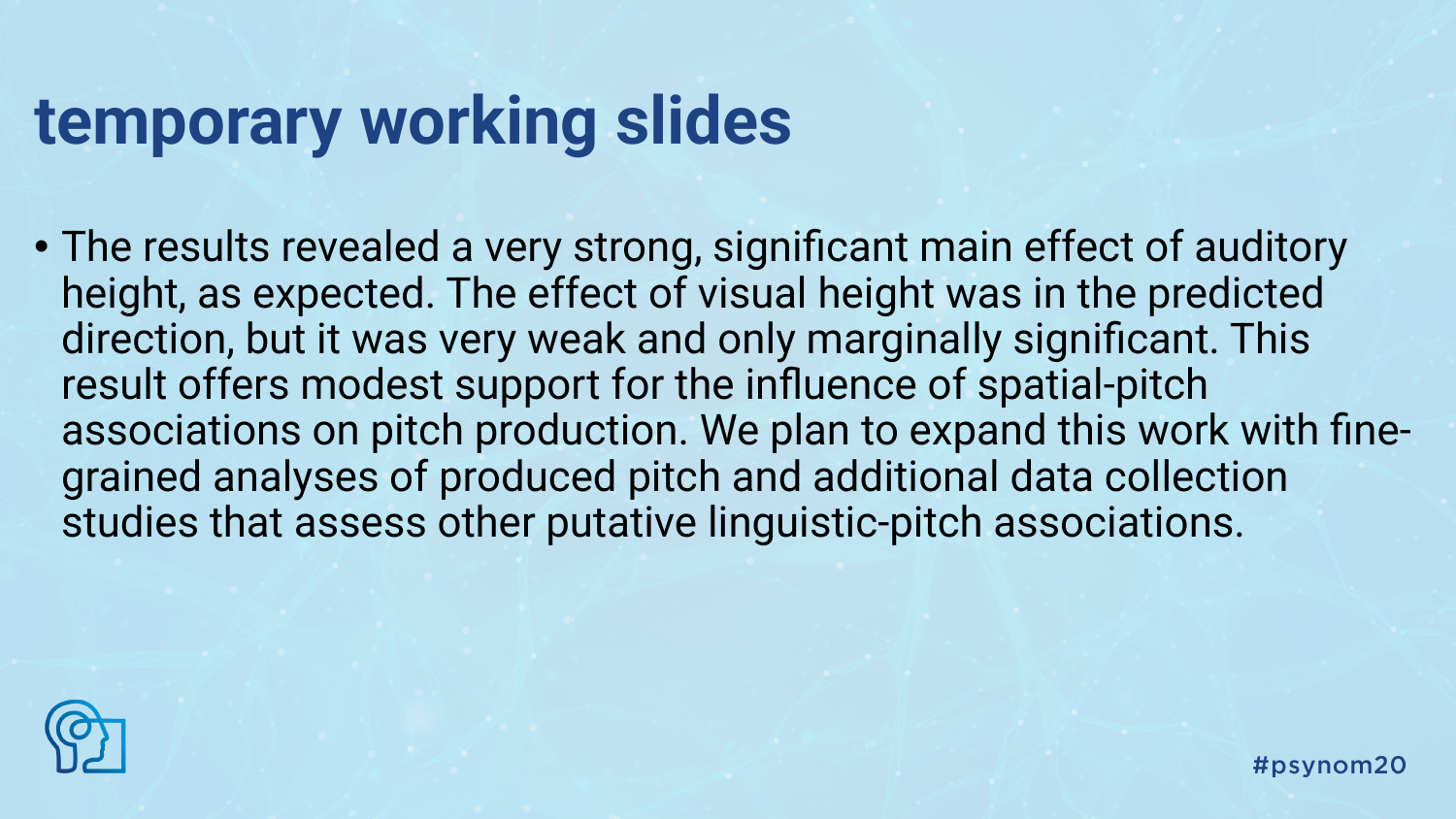

# temporary working slides
The results revealed a very strong, significant main effect of auditory height, as expected. The effect of visual height was in the predicted direction, but it was very weak and only marginally significant. This result offers modest support for the influence of spatial-pitch associations on pitch production. We plan to expand this work with fine-grained analyses of produced pitch and additional data collection studies that assess other putative linguistic-pitch associations.